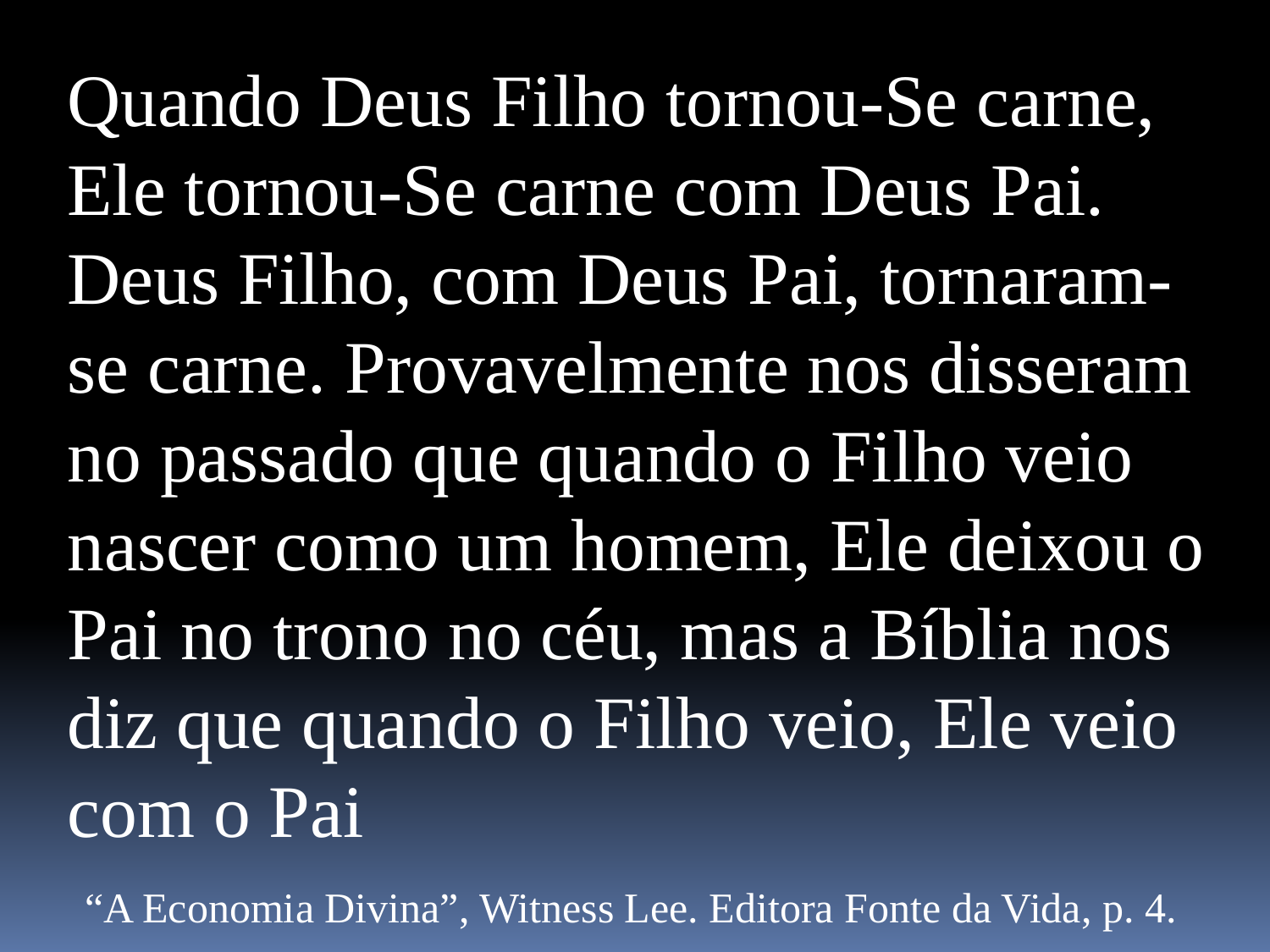

Quando Deus Filho tornou-Se carne, Ele tornou-Se carne com Deus Pai. Deus Filho, com Deus Pai, tornaram-se carne. Provavelmente nos disseram no passado que quando o Filho veio nascer como um homem, Ele deixou o Pai no trono no céu, mas a Bíblia nos diz que quando o Filho veio, Ele veio com o Pai
 “A Economia Divina”, Witness Lee. Editora Fonte da Vida, p. 4.